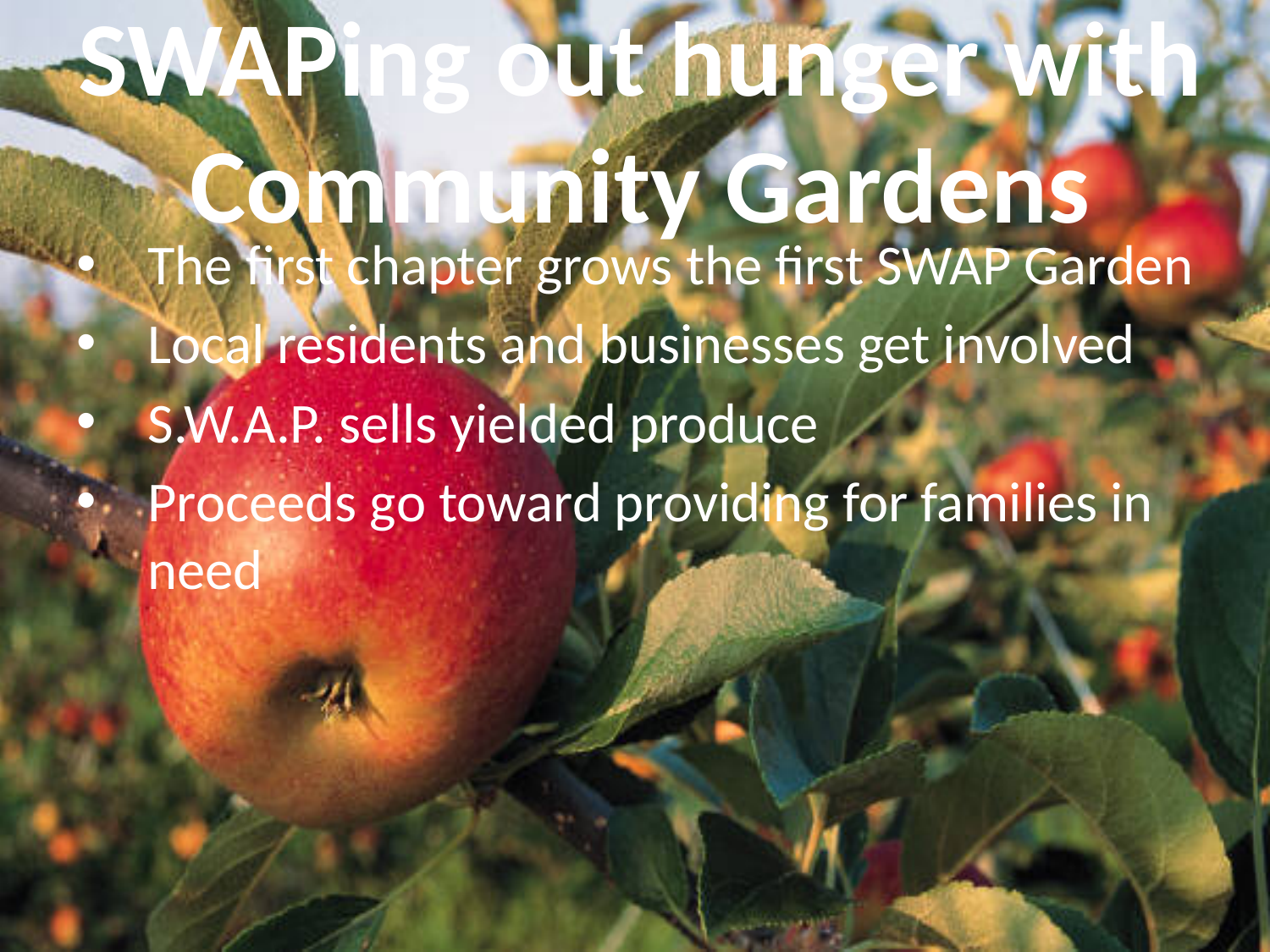

# SWAPing out hunger with Community Gardens
The first chapter grows the first SWAP Garden
Local residents and businesses get involved
S.W.A.P. sells yielded produce
Proceeds go toward providing for families in need